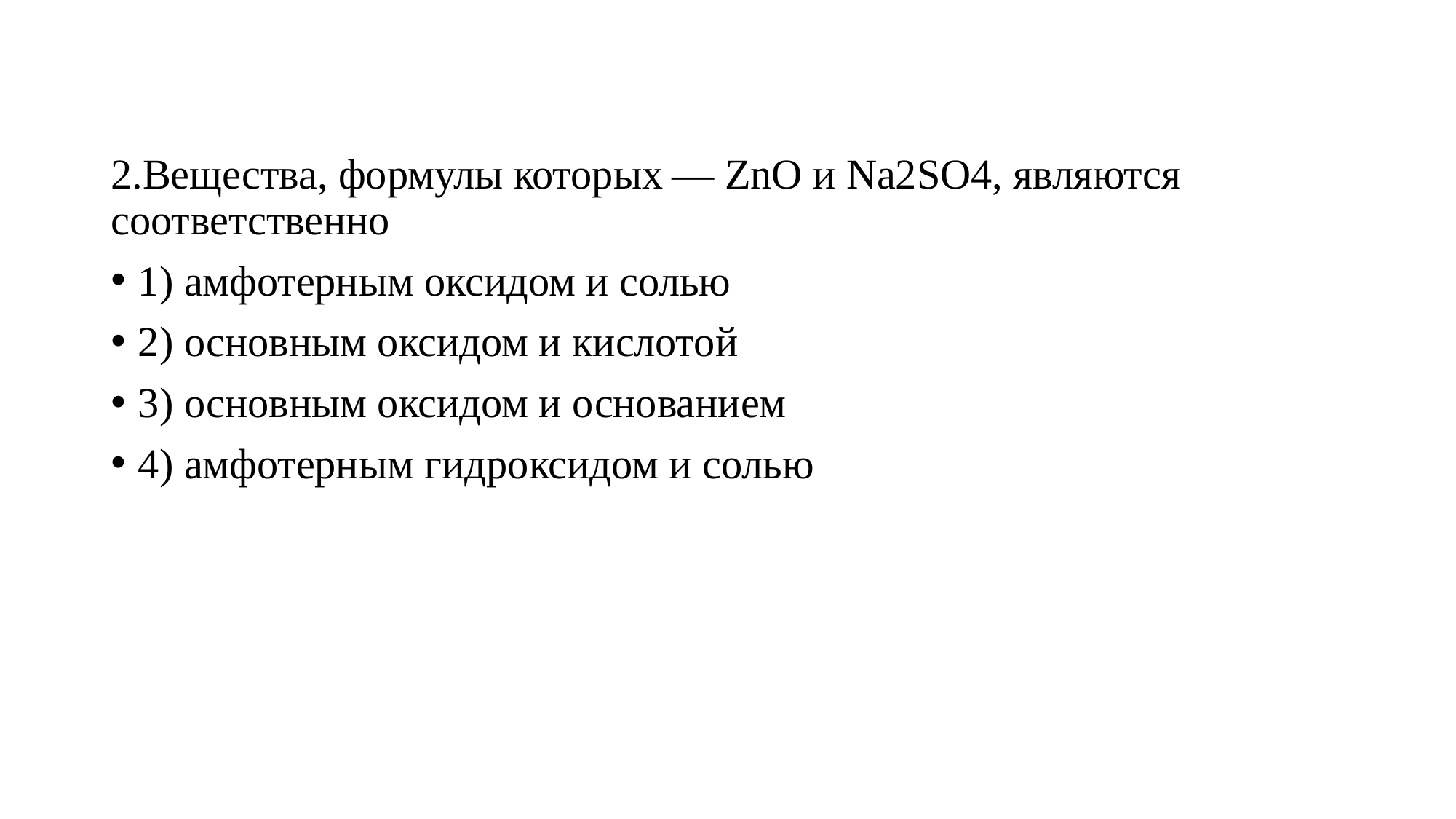

#
2.Вещества, формулы которых — ZnO и Na2SO4, являются соответственно
1) амфотерным оксидом и солью
2) основным оксидом и кислотой
3) основным оксидом и основанием
4) амфотерным гидроксидом и солью